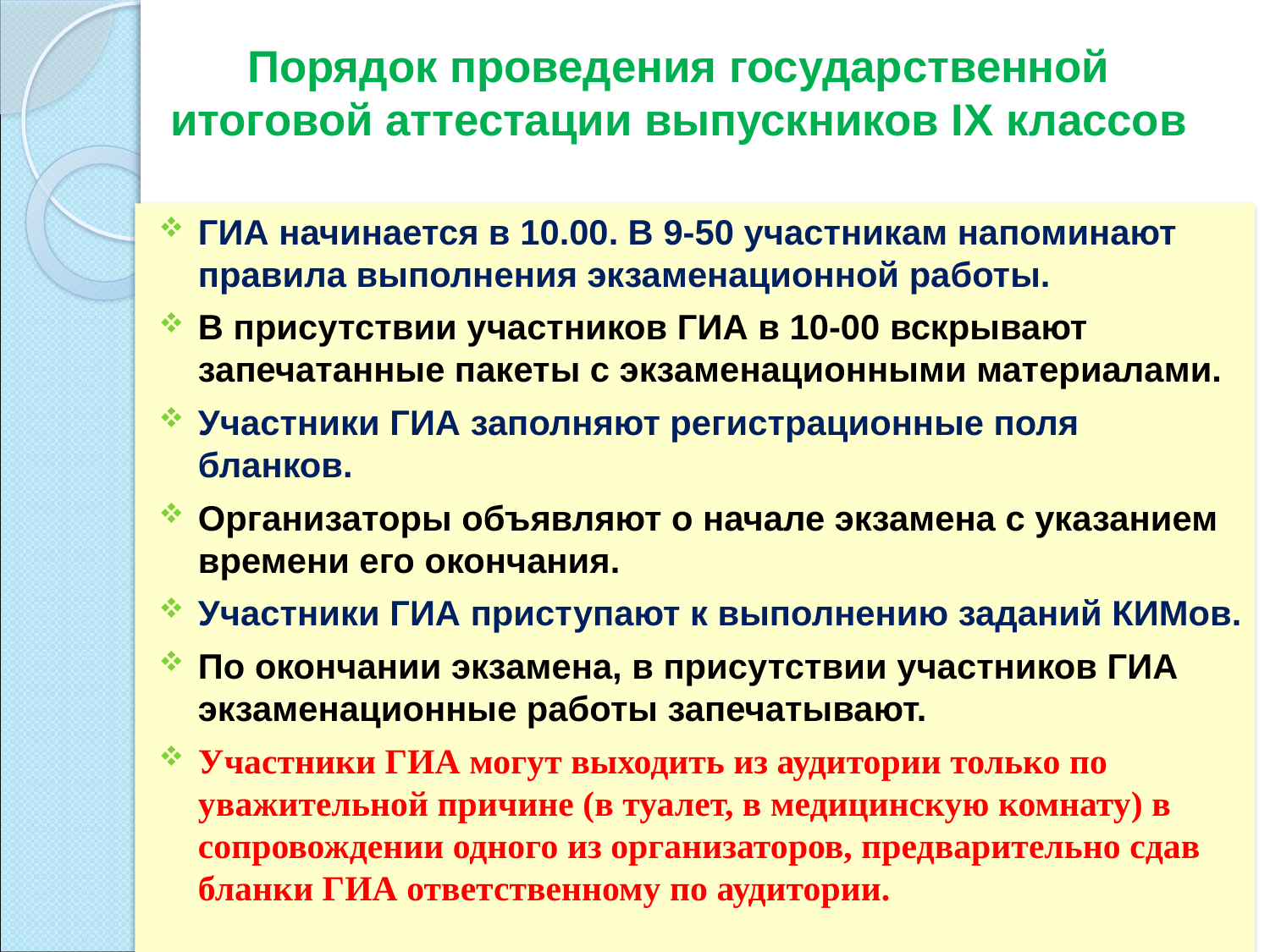

# Порядок проведения государственной итоговой аттестации выпускников IХ классов
ГИА начинается в 10.00. В 9-50 участникам напоминают правила выполнения экзаменационной работы.
В присутствии участников ГИА в 10-00 вскрывают запечатанные пакеты с экзаменационными материалами.
Участники ГИА заполняют регистрационные поля бланков.
Организаторы объявляют о начале экзамена с указанием времени его окончания.
Участники ГИА приступают к выполнению заданий КИМов.
По окончании экзамена, в присутствии участников ГИА экзаменационные работы запечатывают.
Участники ГИА могут выходить из аудитории только по уважительной причине (в туалет, в медицинскую комнату) в сопровождении одного из организаторов, предварительно сдав бланки ГИА ответственному по аудитории.